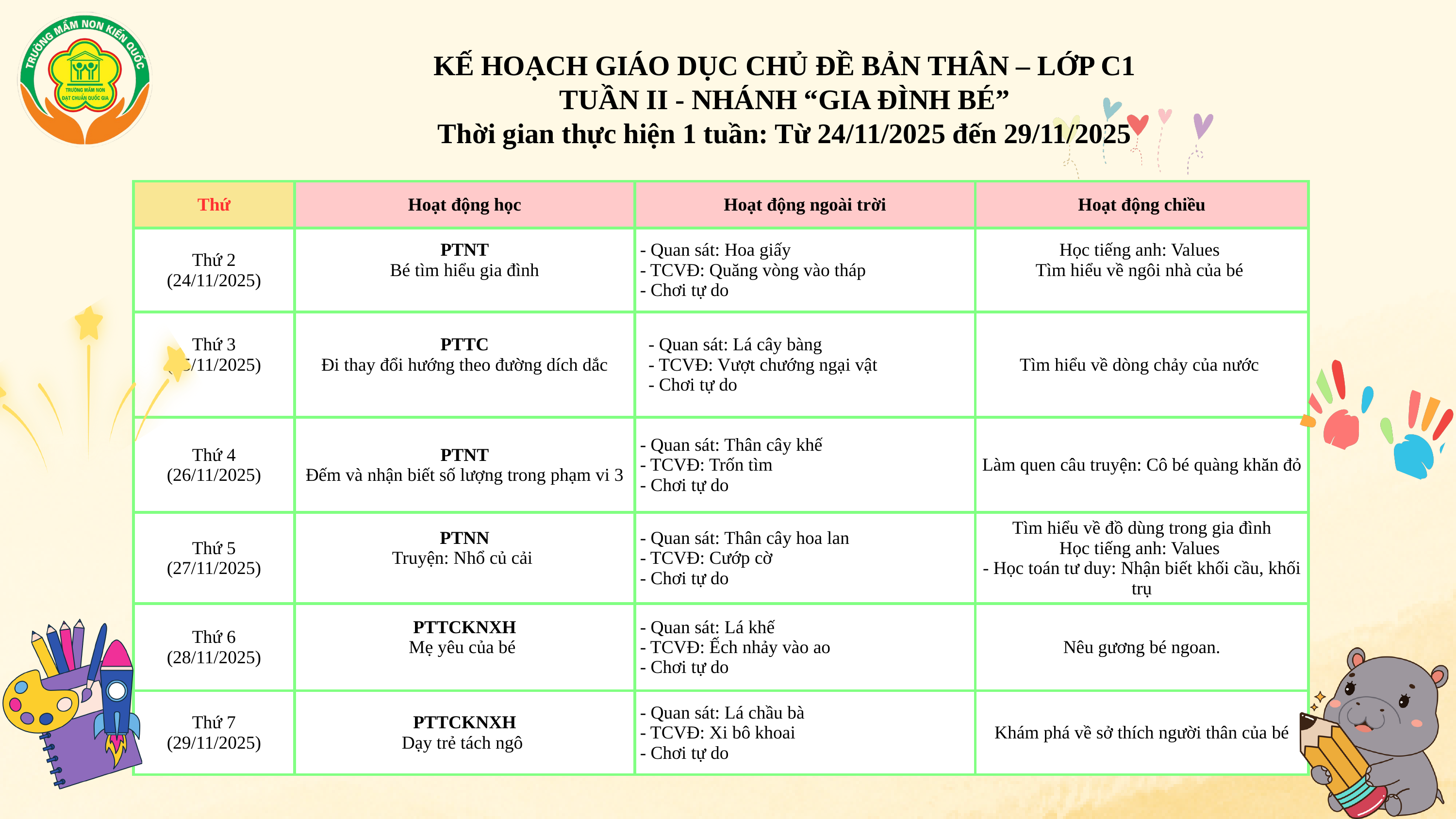

KẾ HOẠCH GIÁO DỤC CHỦ ĐỀ BẢN THÂN – LỚP C1
TUẦN II - NHÁNH “GIA ĐÌNH BÉ”
Thời gian thực hiện 1 tuần: Từ 24/11/2025 đến 29/11/2025

| Thứ | Hoạt động học | Hoạt động ngoài trời | Hoạt động chiều |
| --- | --- | --- | --- |
| Thứ 2 (24/11/2025) | PTNT Bé tìm hiểu gia đình | - Quan sát: Hoa giấy - TCVĐ: Quăng vòng vào tháp - Chơi tự do | Học tiếng anh: Values Tìm hiểu về ngôi nhà của bé |
| Thứ 3 (25/11/2025) | PTTC Đi thay đổi hướng theo đường dích dắc | - Quan sát: Lá cây bàng - TCVĐ: Vượt chướng ngại vật - Chơi tự do | Tìm hiểu về dòng chảy của nước |
| Thứ 4 (26/11/2025) | PTNT Đếm và nhận biết số lượng trong phạm vi 3 | - Quan sát: Thân cây khế - TCVĐ: Trốn tìm - Chơi tự do | Làm quen câu truyện: Cô bé quàng khăn đỏ |
| Thứ 5 (27/11/2025) | PTNN Truyện: Nhổ củ cải | - Quan sát: Thân cây hoa lan - TCVĐ: Cướp cờ - Chơi tự do | Tìm hiểu về đồ dùng trong gia đình Học tiếng anh: Values - Học toán tư duy: Nhận biết khối cầu, khối trụ |
| Thứ 6 (28/11/2025) | PTTCKNXH Mẹ yêu của bé | - Quan sát: Lá khế - TCVĐ: Ếch nhảy vào ao - Chơi tự do | Nêu gương bé ngoan. |
| Thứ 7 (29/11/2025) | PTTCKNXH Dạy trẻ tách ngô | - Quan sát: Lá chầu bà - TCVĐ: Xi bô khoai - Chơi tự do | Khám phá về sở thích người thân của bé |